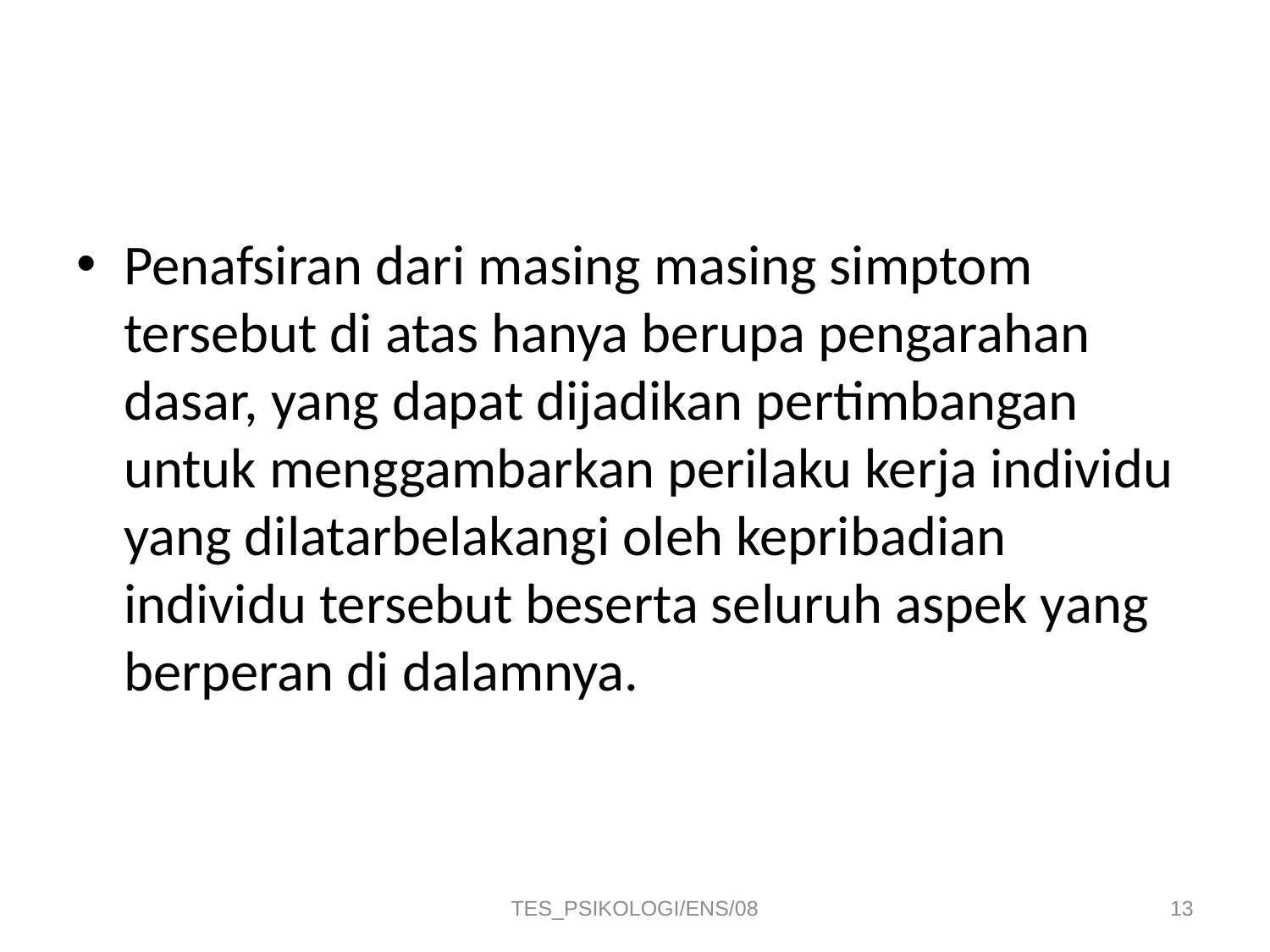

Penafsiran dari masing masing simptom tersebut di atas hanya berupa pengarahan dasar, yang dapat dijadikan pertimbangan untuk menggambarkan perilaku kerja individu yang dilatarbelakangi oleh kepribadian individu tersebut beserta seluruh aspek yang berperan di dalamnya.
TES_PSIKOLOGI/ENS/08
13